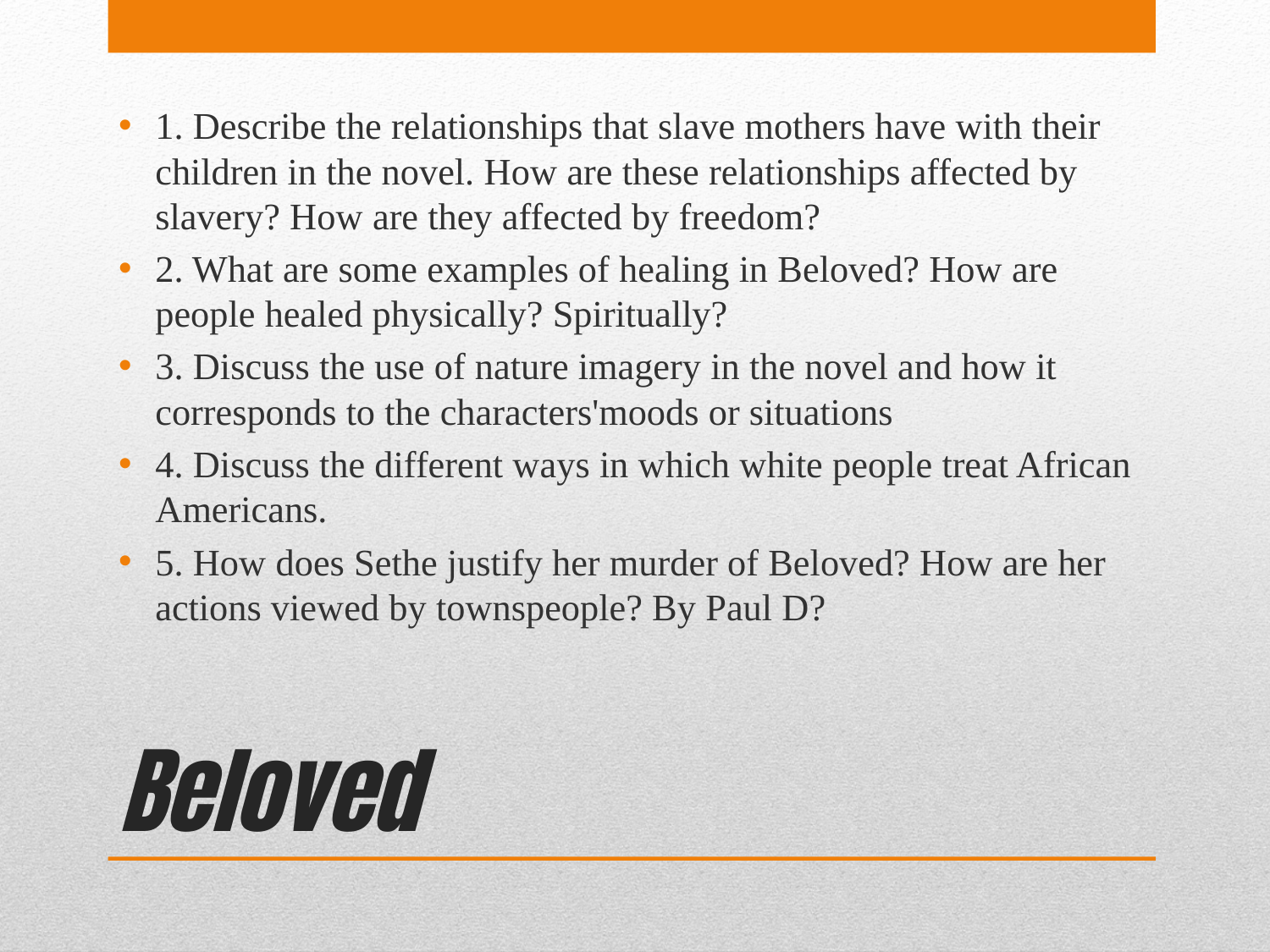

1. Describe the relationships that slave mothers have with their children in the novel. How are these relationships affected by slavery? How are they affected by freedom?
2. What are some examples of healing in Beloved? How are people healed physically? Spiritually?
3. Discuss the use of nature imagery in the novel and how it corresponds to the characters'moods or situations
4. Discuss the different ways in which white people treat African Americans.
5. How does Sethe justify her murder of Beloved? How are her actions viewed by townspeople? By Paul D?
# Beloved